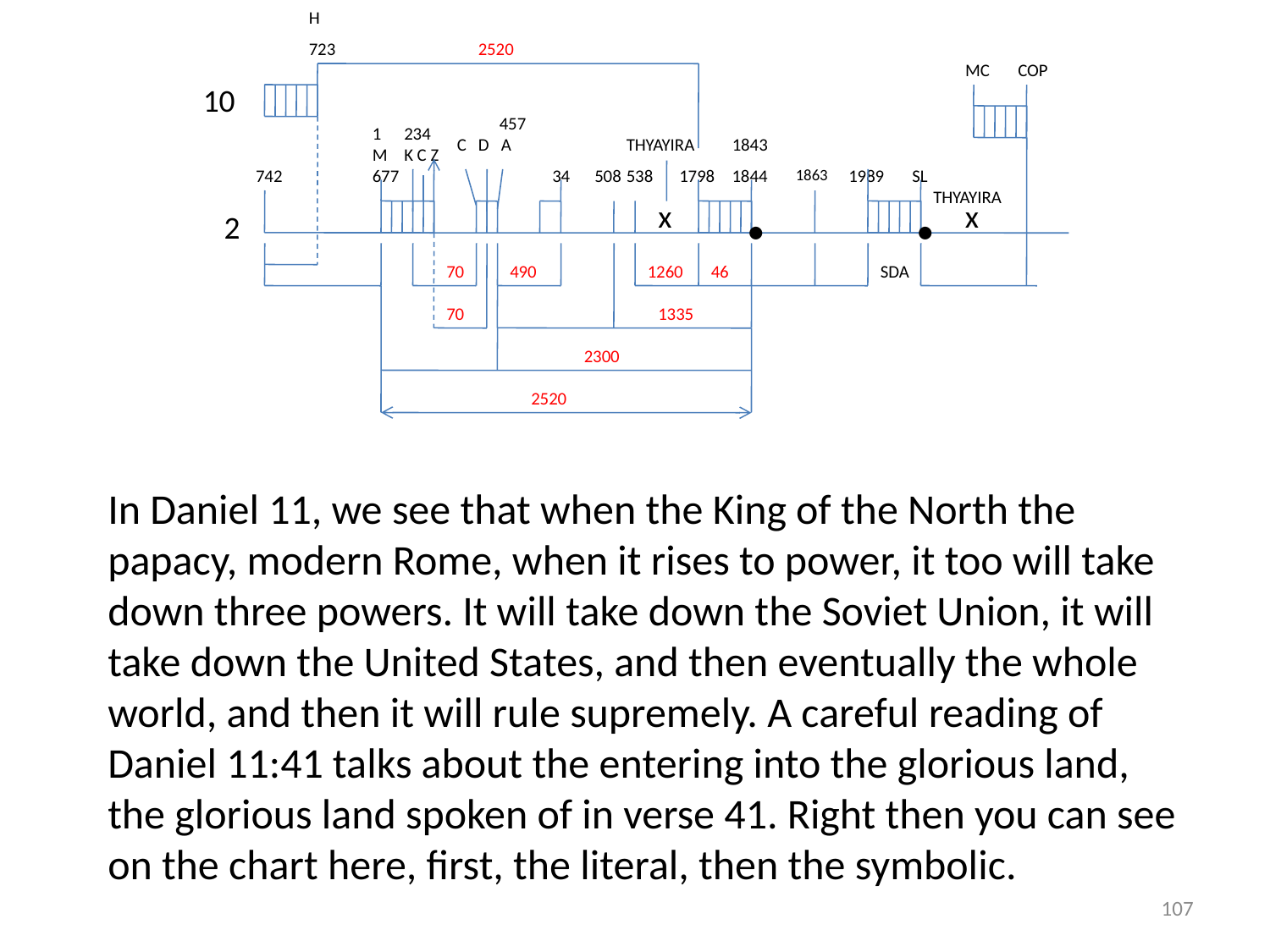

H
723
2520
MC
COP
10
457
1
234
C   D   A
THYAYIRA
1843
.
.
M
K C Z
742
677
34
508
538
1798
1844
1863
1989
SL
THYAYIRA
x
x
2
70
490
1260
46
SDA
70
1335
2300
2520
In Daniel 11, we see that when the King of the North the papacy, modern Rome, when it rises to power, it too will take down three powers. It will take down the Soviet Union, it will take down the United States, and then eventually the whole world, and then it will rule supremely. A careful reading of Daniel 11:41 talks about the entering into the glorious land, the glorious land spoken of in verse 41. Right then you can see on the chart here, first, the literal, then the symbolic.
107